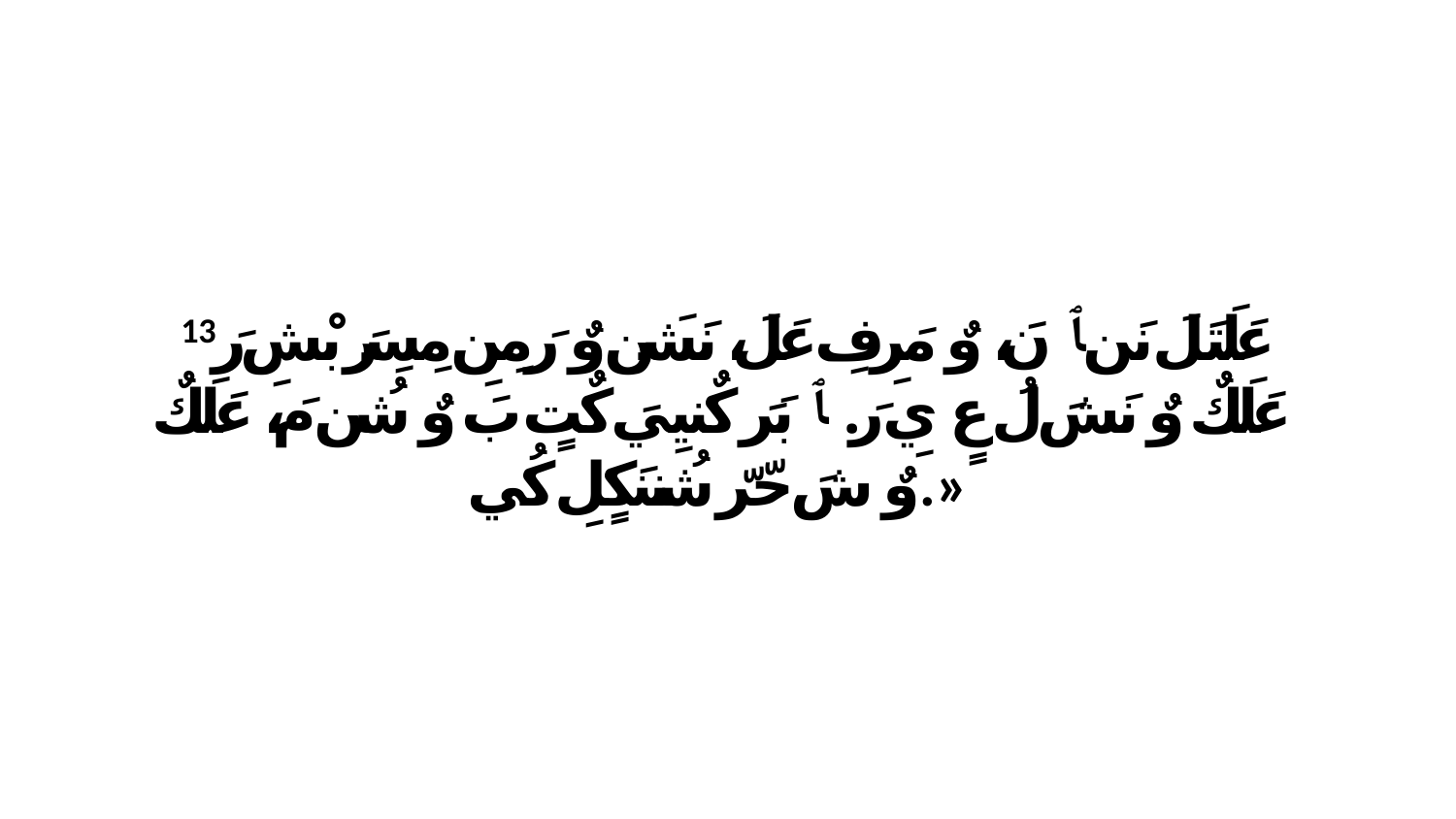

13 عَلَتَلَ نَن ﭑ نَ، وٌ مَرِفِ عَلَ، نَشَن وٌ رَ مِنِ مِسِرَ بْشِ رَ عَلَكٌ وٌ نَشَ لُ عٍ يِ رَ. ﭑ بَرَ كٌنيِيَ كٌتٍ بَ وٌ شُن مَ، عَلَكٌ وٌ شَ حّرّ شُننَكٍلِ كُي.»